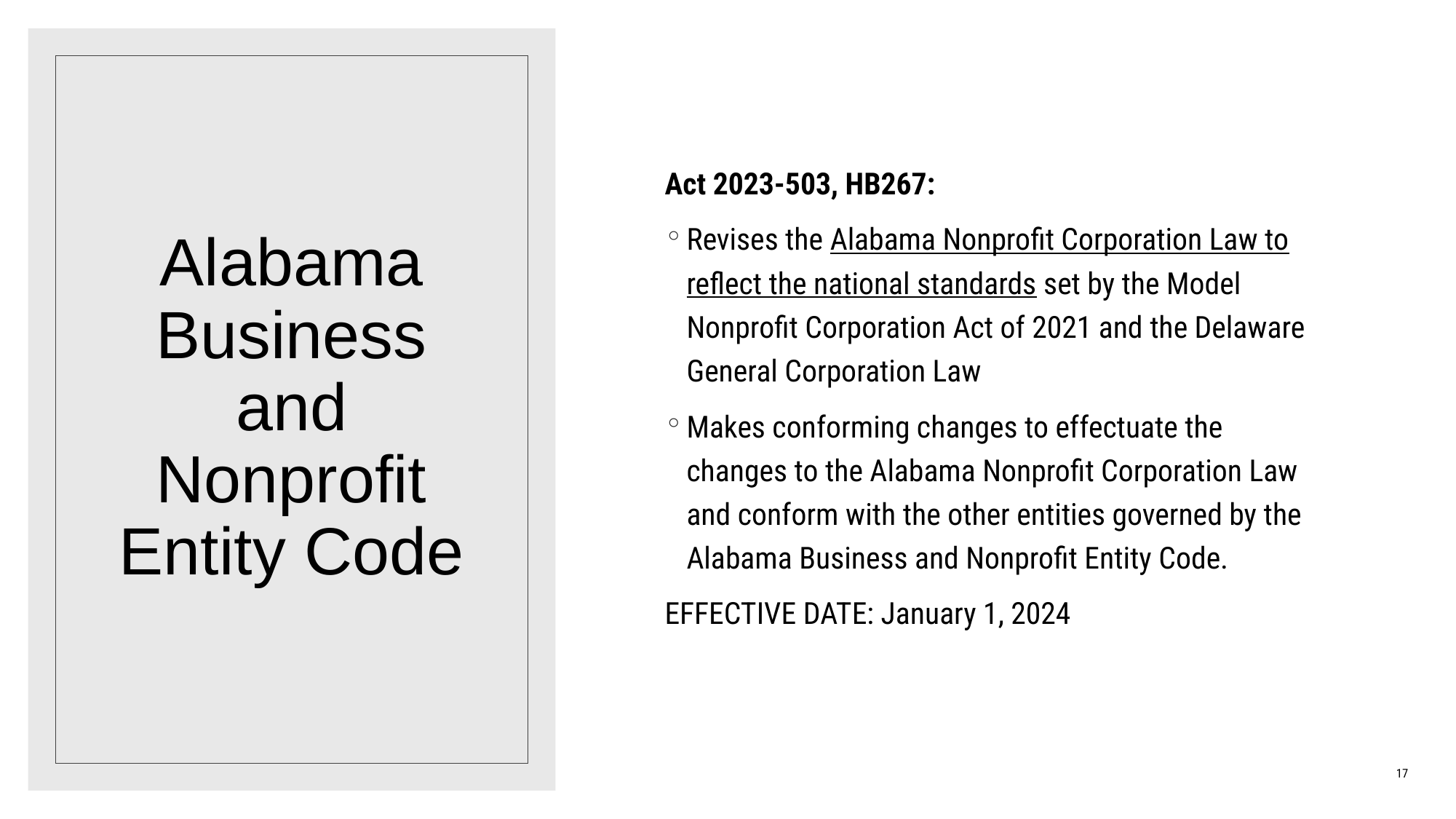

Act 2023-503, HB267:
Revises the Alabama Nonprofit Corporation Law to reflect the national standards set by the Model Nonprofit Corporation Act of 2021 and the Delaware General Corporation Law
Makes conforming changes to effectuate the changes to the Alabama Nonprofit Corporation Law and conform with the other entities governed by the Alabama Business and Nonprofit Entity Code.
EFFECTIVE DATE: January 1, 2024
# Alabama Business and Nonprofit Entity Code
17